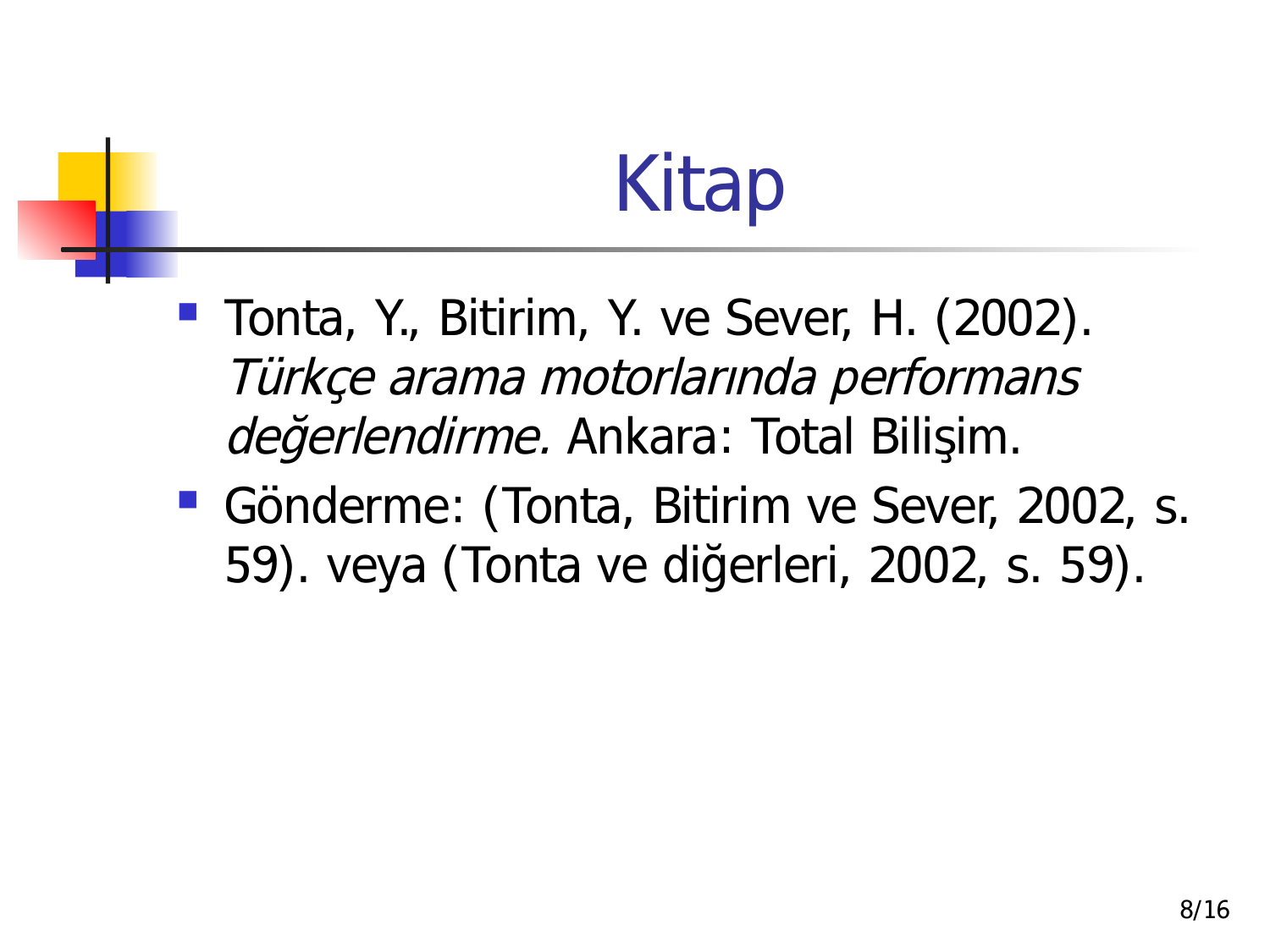

# Kitap
Tonta, Y., Bitirim, Y. ve Sever, H. (2002). Türkçe arama motorlarında performans değerlendirme. Ankara: Total Bilişim.
Gönderme: (Tonta, Bitirim ve Sever, 2002, s. 59). veya (Tonta ve diğerleri, 2002, s. 59).
8/16